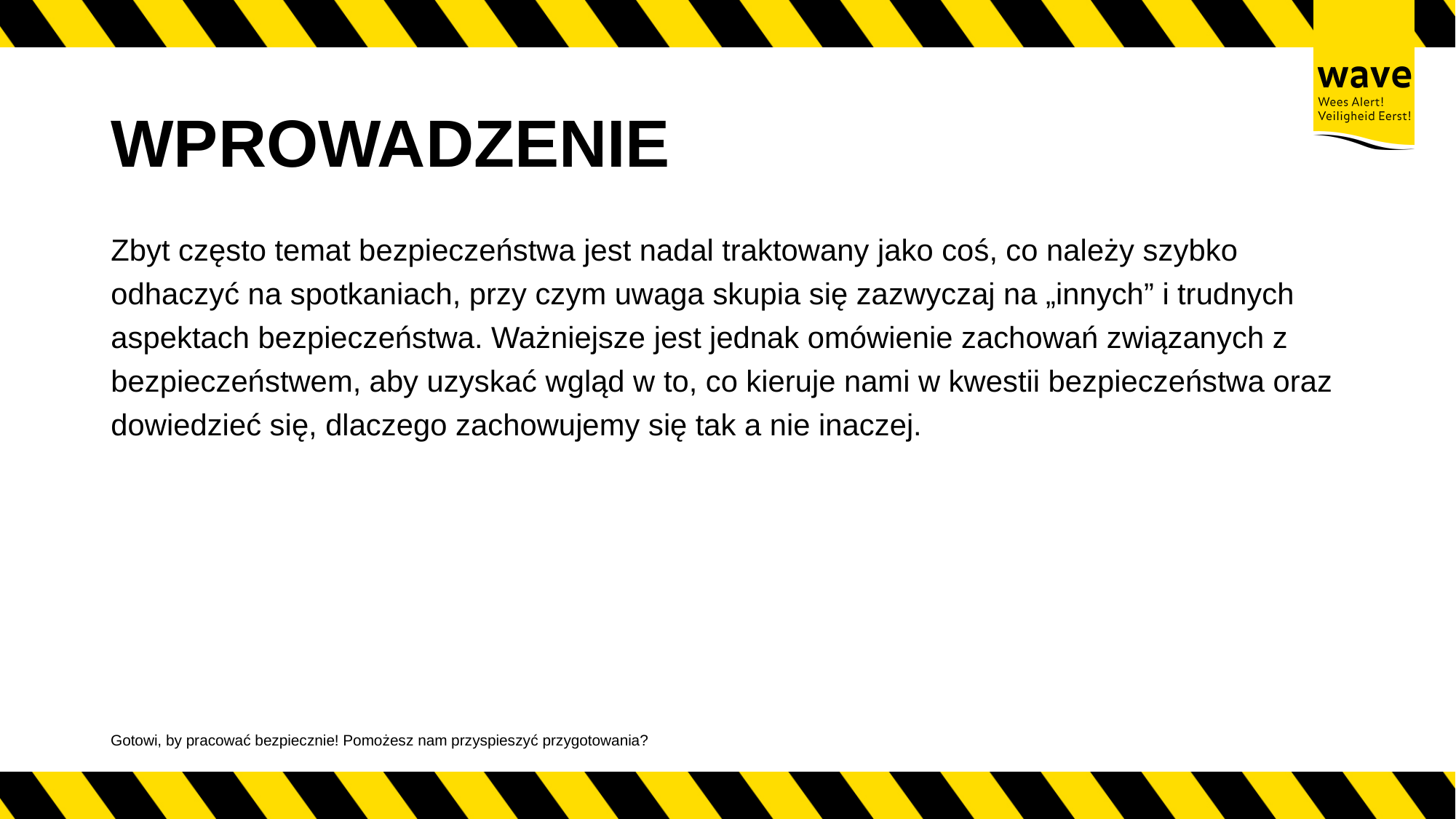

# WPROWADZENIE
Zbyt często temat bezpieczeństwa jest nadal traktowany jako coś, co należy szybko odhaczyć na spotkaniach, przy czym uwaga skupia się zazwyczaj na „innych” i trudnych aspektach bezpieczeństwa. Ważniejsze jest jednak omówienie zachowań związanych z bezpieczeństwem, aby uzyskać wgląd w to, co kieruje nami w kwestii bezpieczeństwa oraz dowiedzieć się, dlaczego zachowujemy się tak a nie inaczej.
Gotowi, by pracować bezpiecznie! Pomożesz nam przyspieszyć przygotowania?